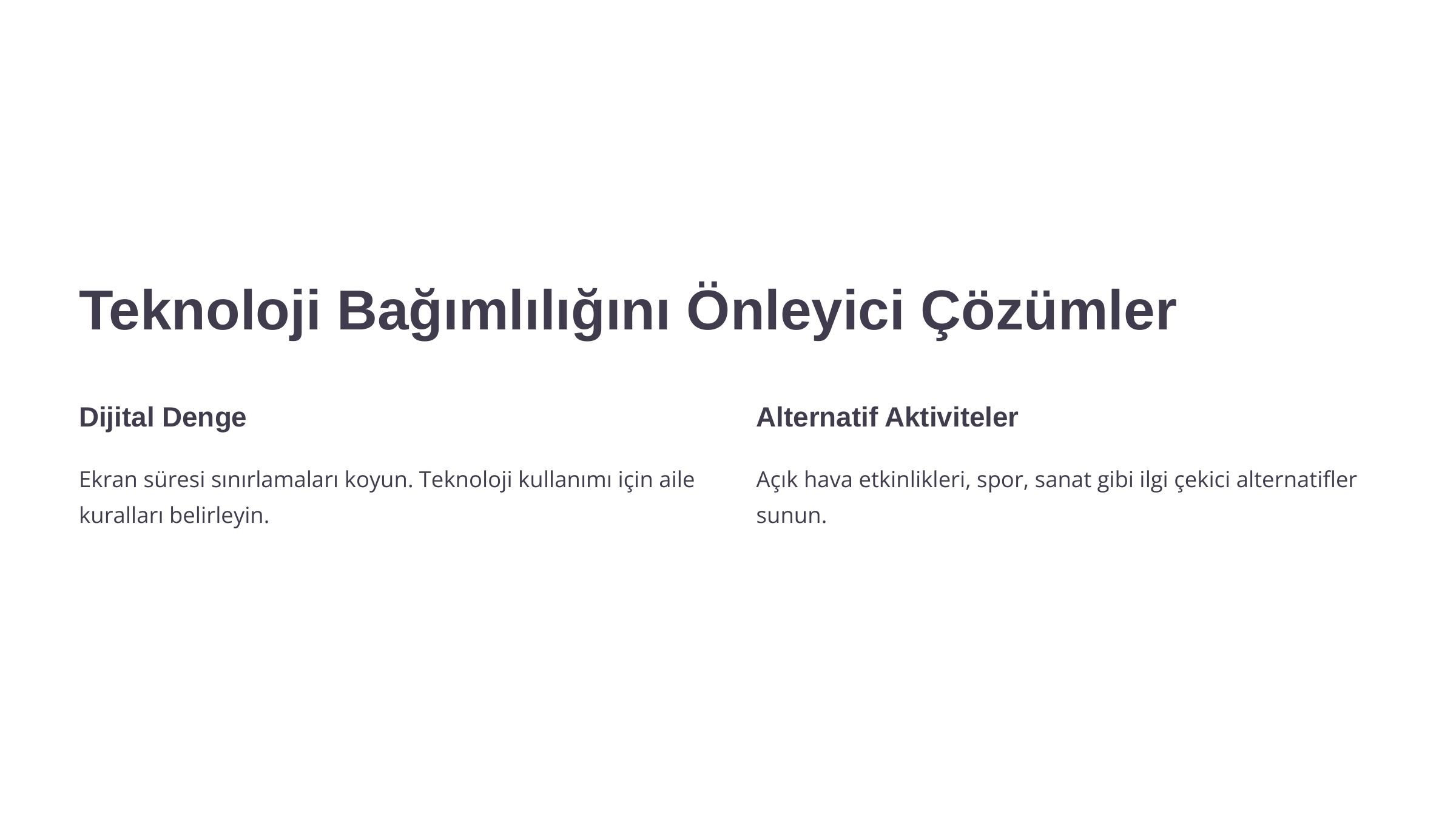

Teknoloji Bağımlılığını Önleyici Çözümler
Dijital Denge
Alternatif Aktiviteler
Ekran süresi sınırlamaları koyun. Teknoloji kullanımı için aile kuralları belirleyin.
Açık hava etkinlikleri, spor, sanat gibi ilgi çekici alternatifler sunun.